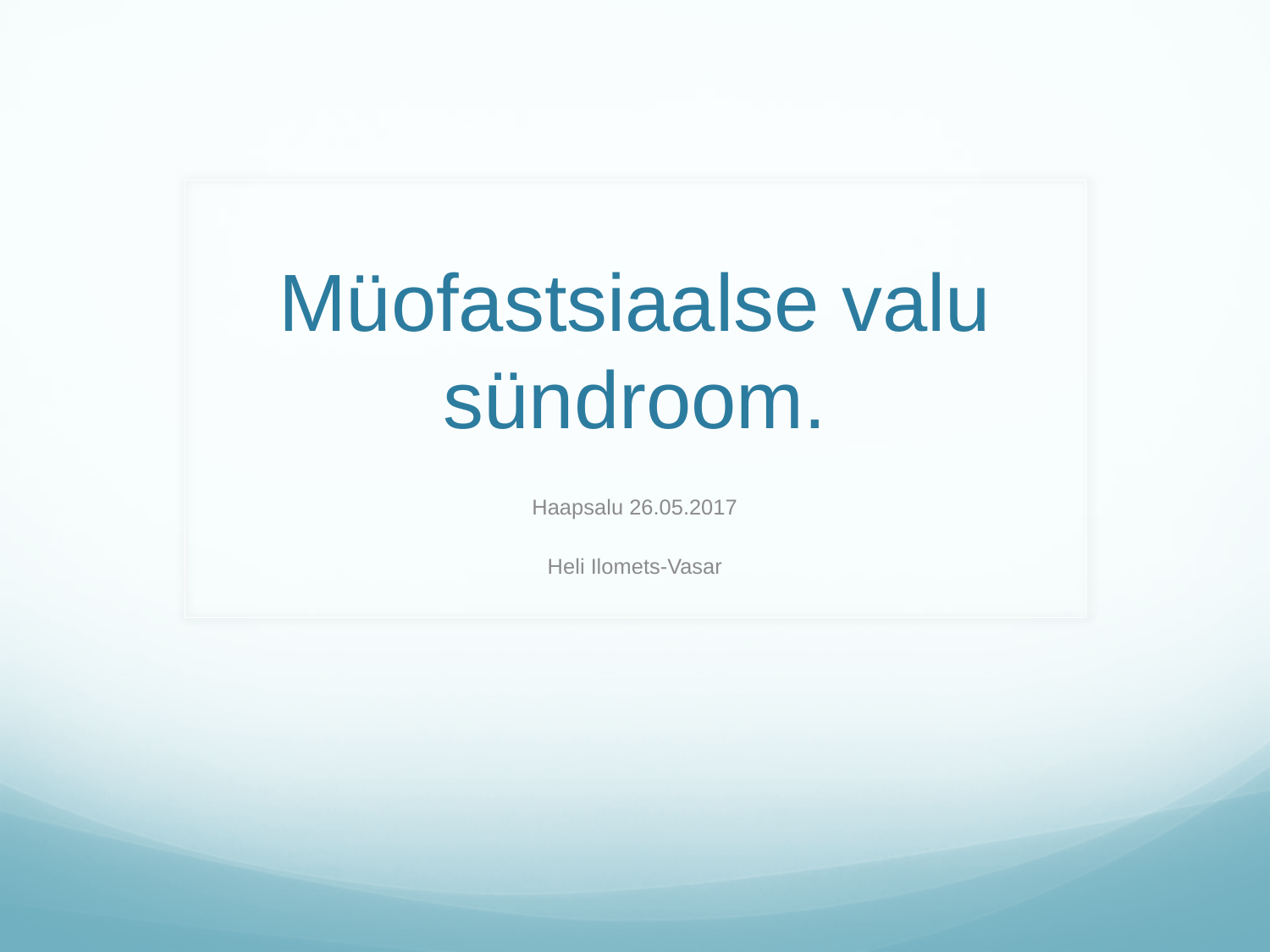

# Müofastsiaalse valu sündroom.

Haapsalu 26.05.2017

Heli Ilomets-Vasar